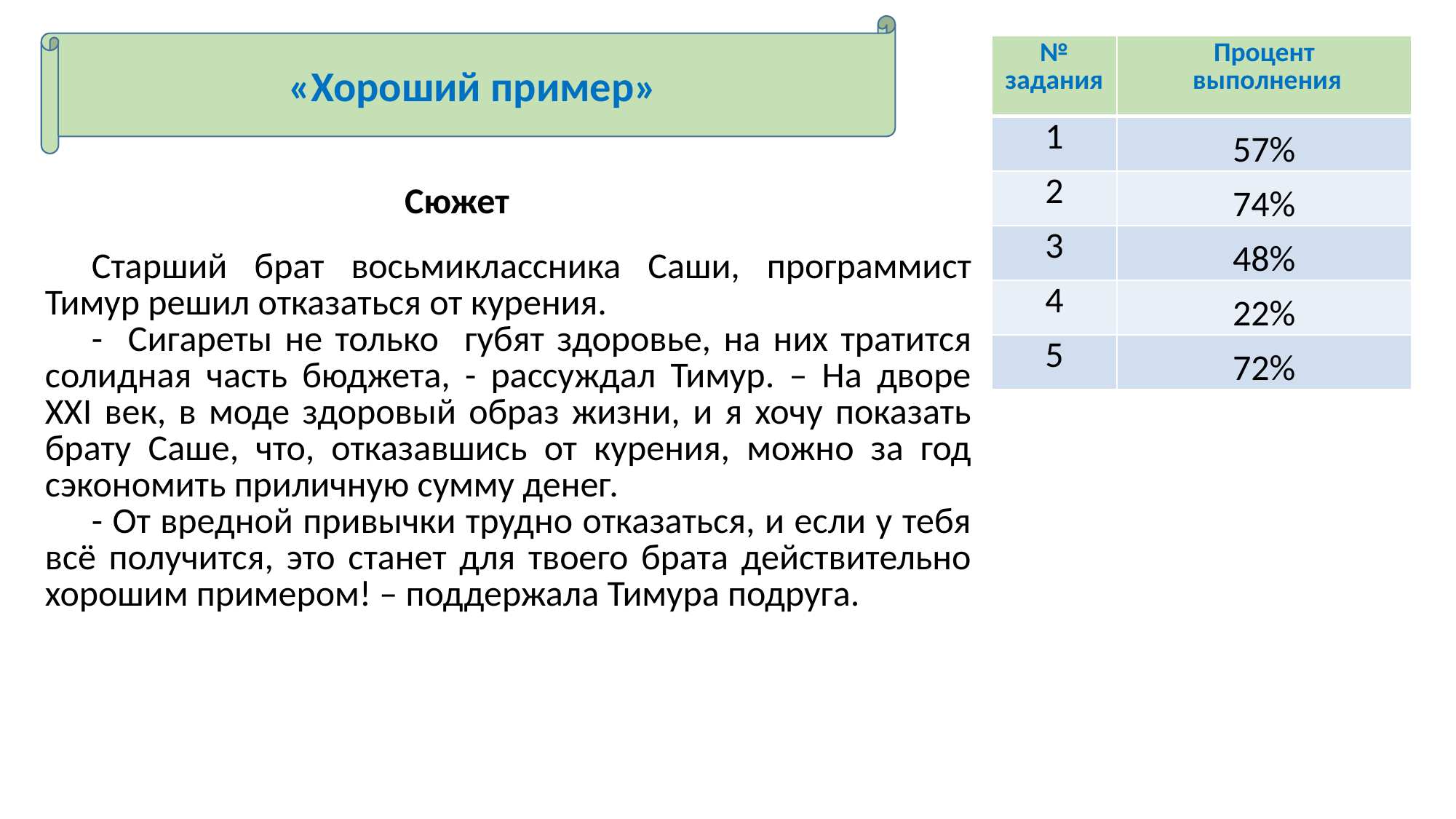

«Хороший пример»
| № задания | Процент выполнения |
| --- | --- |
| 1 | 57% |
| 2 | 74% |
| 3 | 48% |
| 4 | 22% |
| 5 | 72% |
Сюжет
| Старший брат восьмиклассника Саши, программист Тимур решил отказаться от курения. - Сигареты не только губят здоровье, на них тратится солидная часть бюджета, - рассуждал Тимур. – На дворе XXI век, в моде здоровый образ жизни, и я хочу показать брату Саше, что, отказавшись от курения, можно за год сэкономить приличную сумму денег. - От вредной привычки трудно отказаться, и если у тебя всё получится, это станет для твоего брата действительно хорошим примером! – поддержала Тимура подруга. |
| --- |